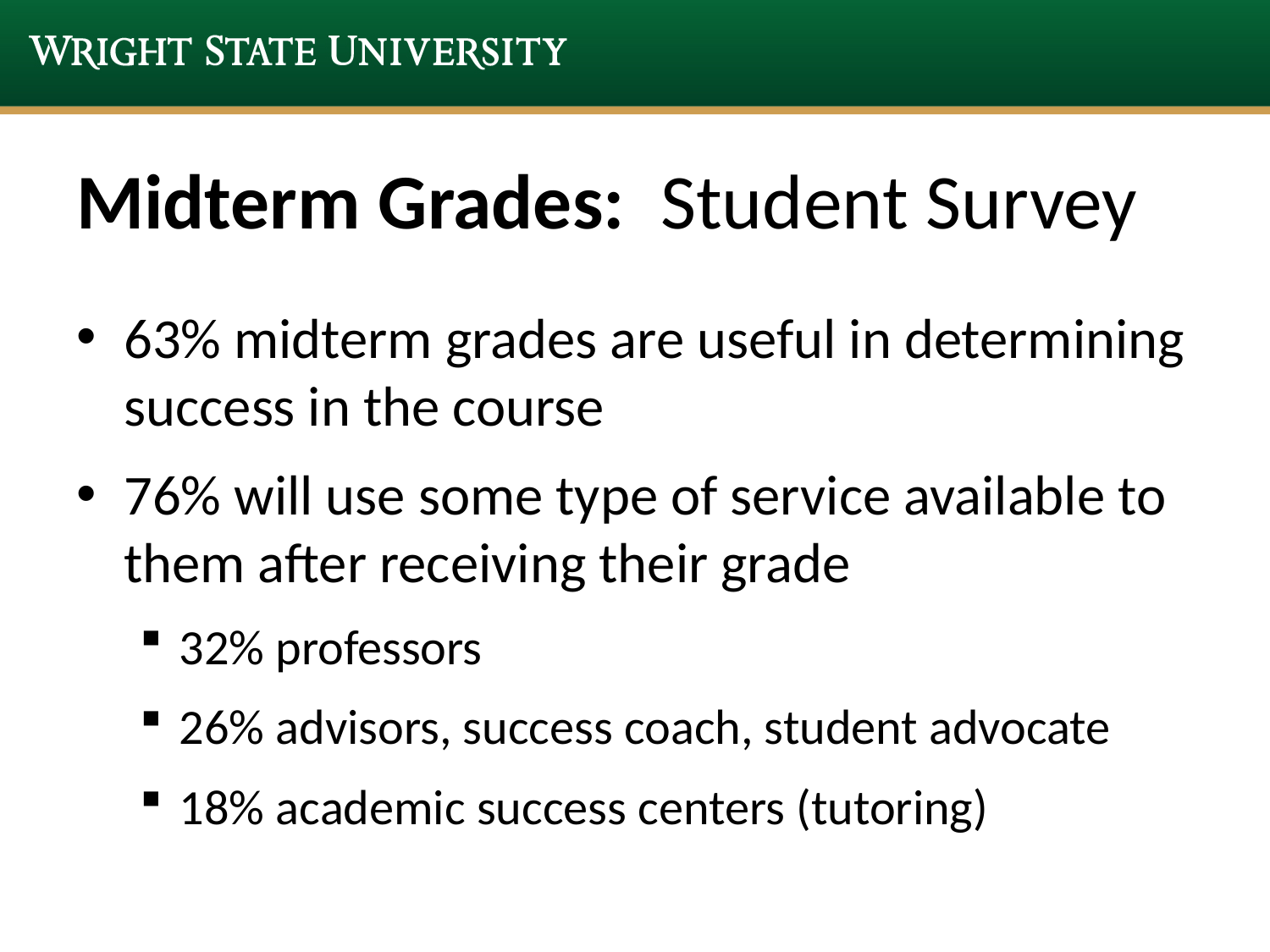

# Midterm Grades:  Student Survey
63% midterm grades are useful in determining success in the course
76% will use some type of service available to them after receiving their grade
32% professors
26% advisors, success coach, student advocate
18% academic success centers (tutoring)